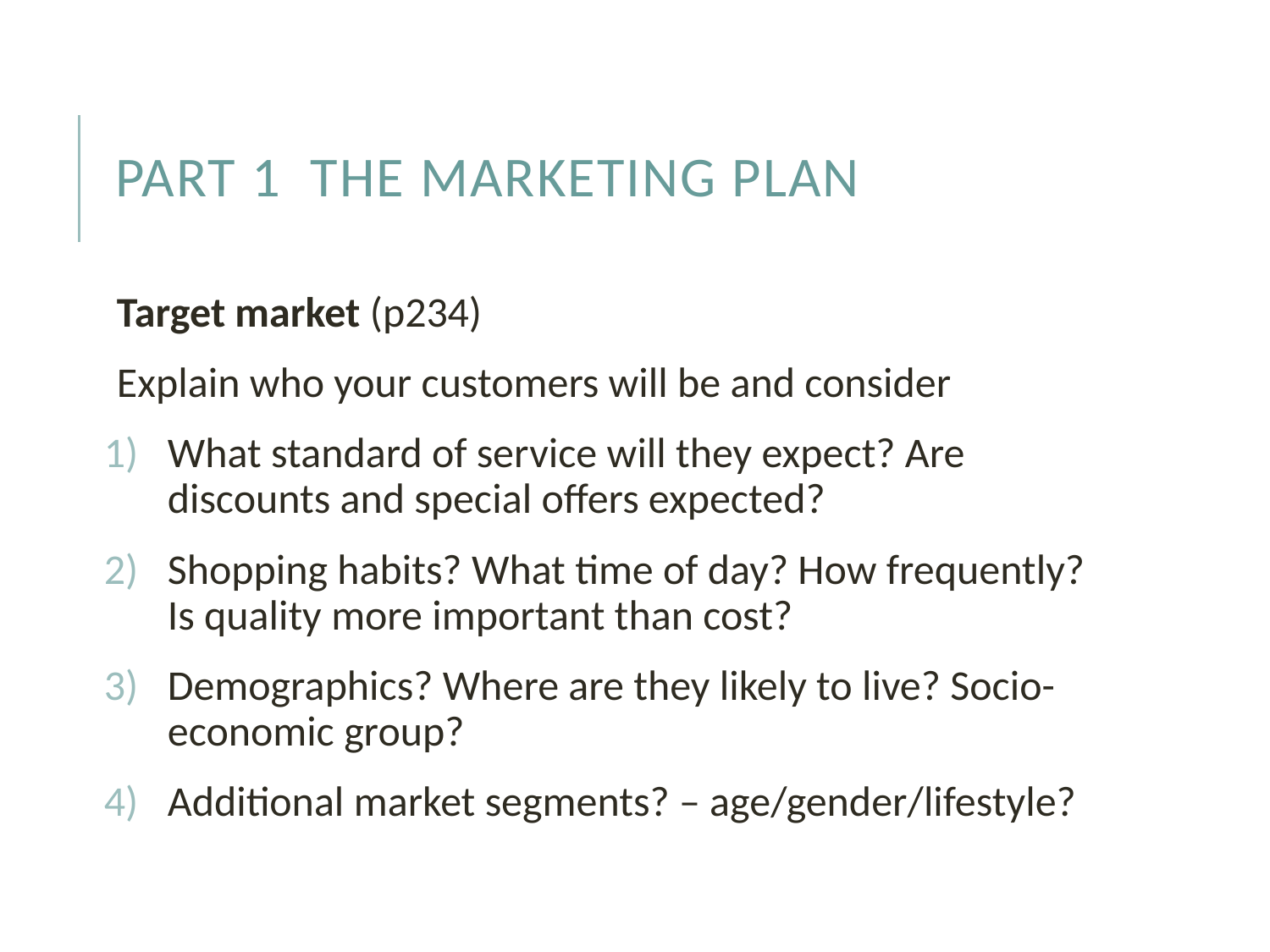

# Part 1  THE MARKETING PLAN
Target market (p234)
Explain who your customers will be and consider
What standard of service will they expect? Are discounts and special offers expected?
Shopping habits? What time of day? How frequently? Is quality more important than cost?
Demographics? Where are they likely to live? Socio-economic group?
Additional market segments? – age/gender/lifestyle?